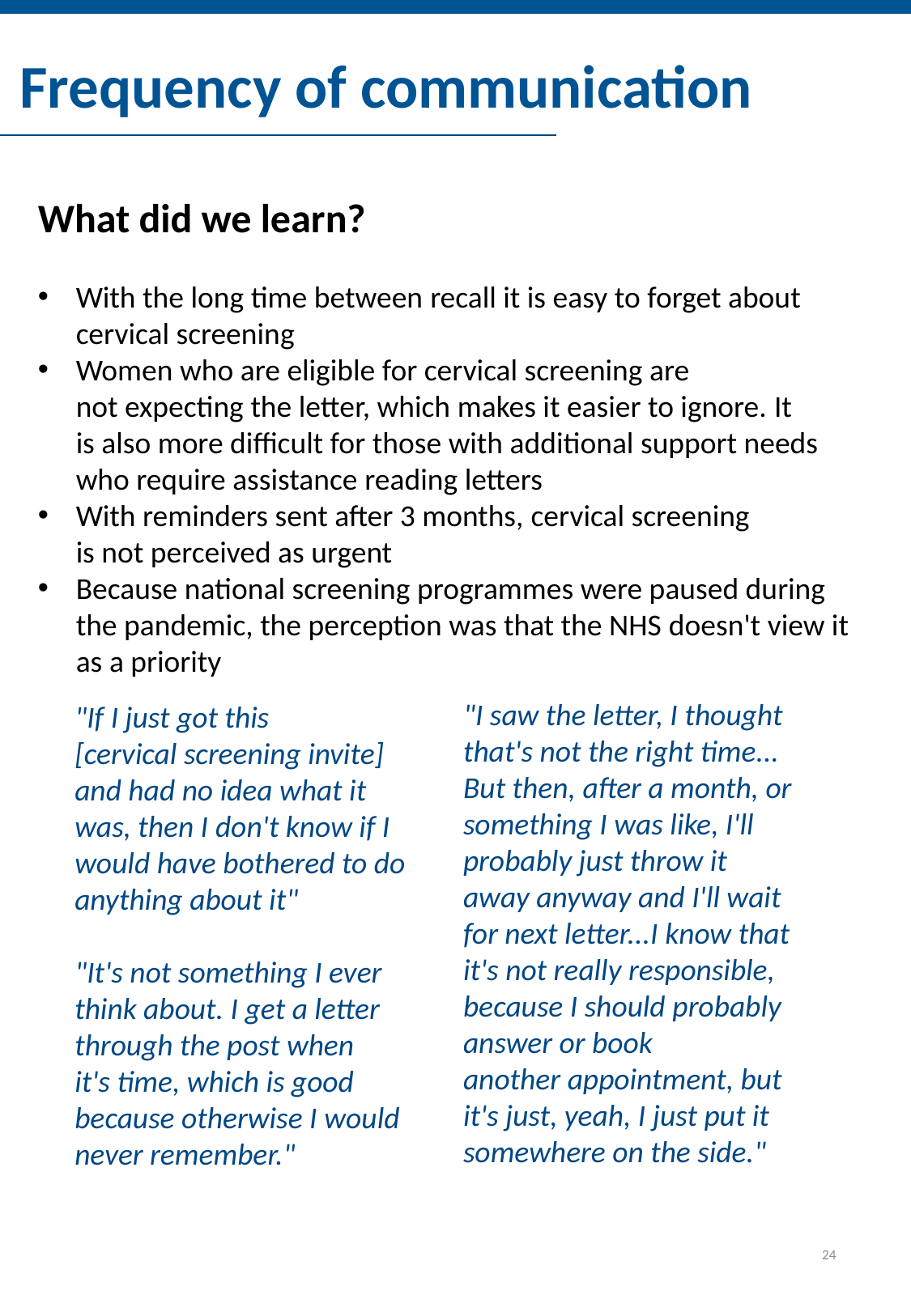

Frequency of communication
What did we learn?

With the long time between recall it is easy to forget about cervical screening
Women who are eligible for cervical screening are not expecting the letter, which makes it easier to ignore. It is also more difficult for those with additional support needs who require assistance reading letters
With reminders sent after 3 months, cervical screening is not perceived as urgent
Because national screening programmes were paused during the pandemic, the perception was that the NHS doesn't view it as a priority

"I saw the letter, I thought that's not the right time... But then, after a month, or something I was like, I'll probably just throw it away anyway and I'll wait for next letter...I know that it's not really responsible, because I should probably answer or book another appointment, but it's just, yeah, I just put it somewhere on the side."
"If I just got this [cervical screening invite] and had no idea what it was, then I don't know if I would have bothered to do anything about it"

"It's not something I ever think about. I get a letter through the post when it's time, which is good because otherwise I would never remember."
​
24